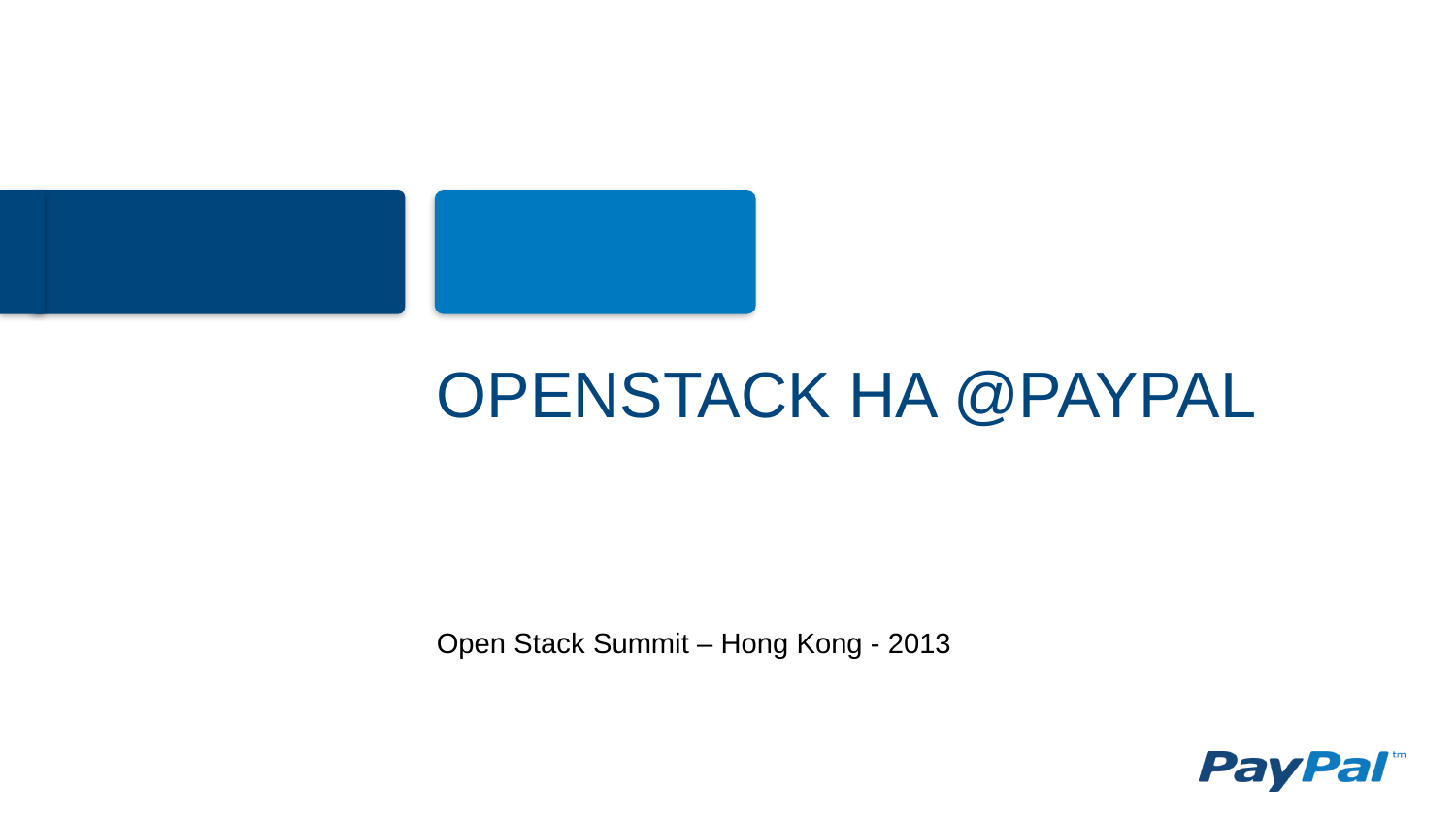

# Openstack HA @paypal
Open Stack Summit – Hong Kong - 2013